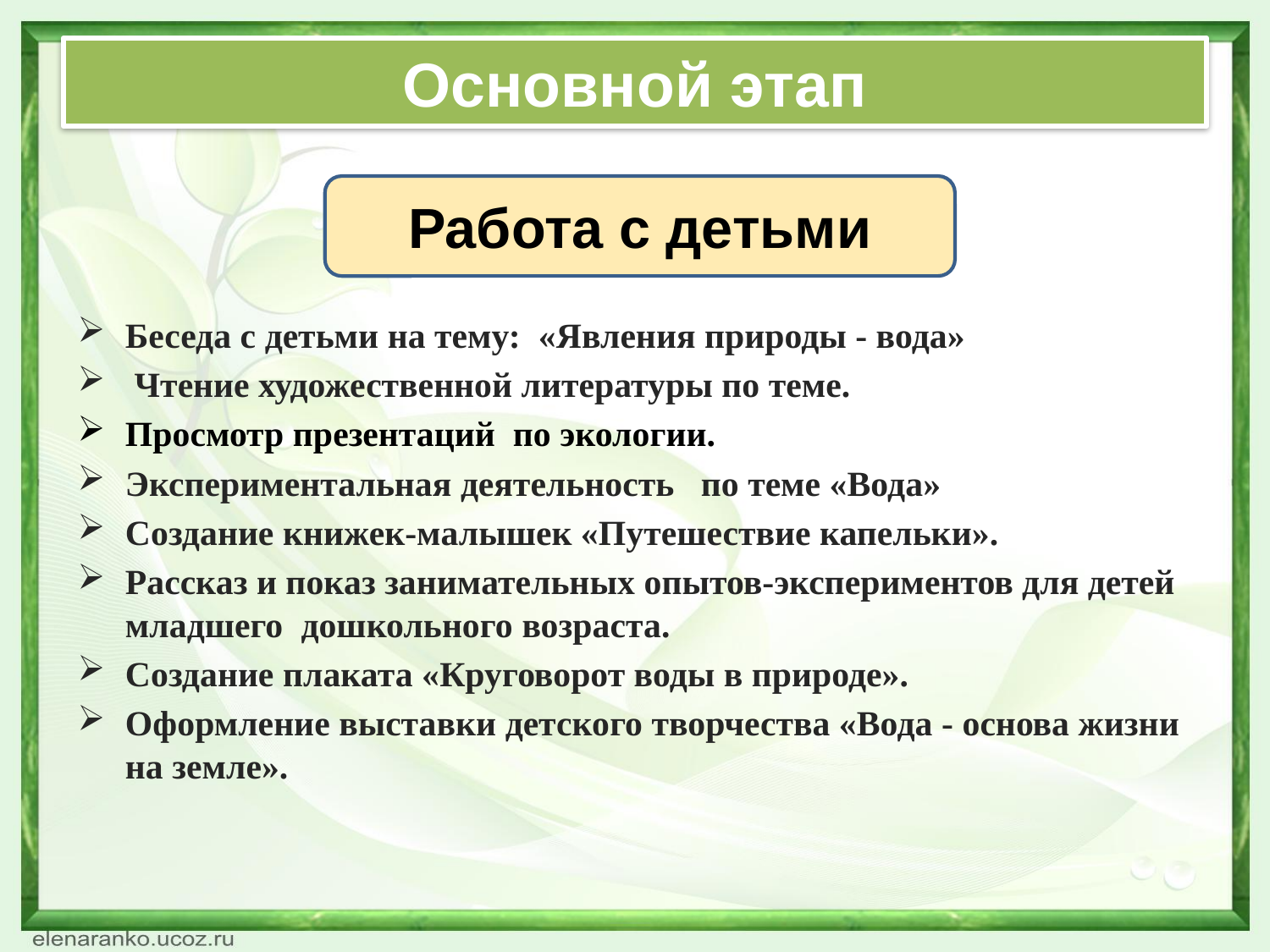

# Основной этап
Работа с детьми
Беседа с детьми на тему:  «Явления природы - вода»
 Чтение художественной литературы по теме.
Просмотр презентаций  по экологии.
Экспериментальная деятельность   по теме «Вода»
Создание книжек-малышек «Путешествие капельки».
Рассказ и показ занимательных опытов-экспериментов для детей младшего  дошкольного возраста.
Создание плаката «Круговорот воды в природе».
Оформление выставки детского творчества «Вода - основа жизни на земле».